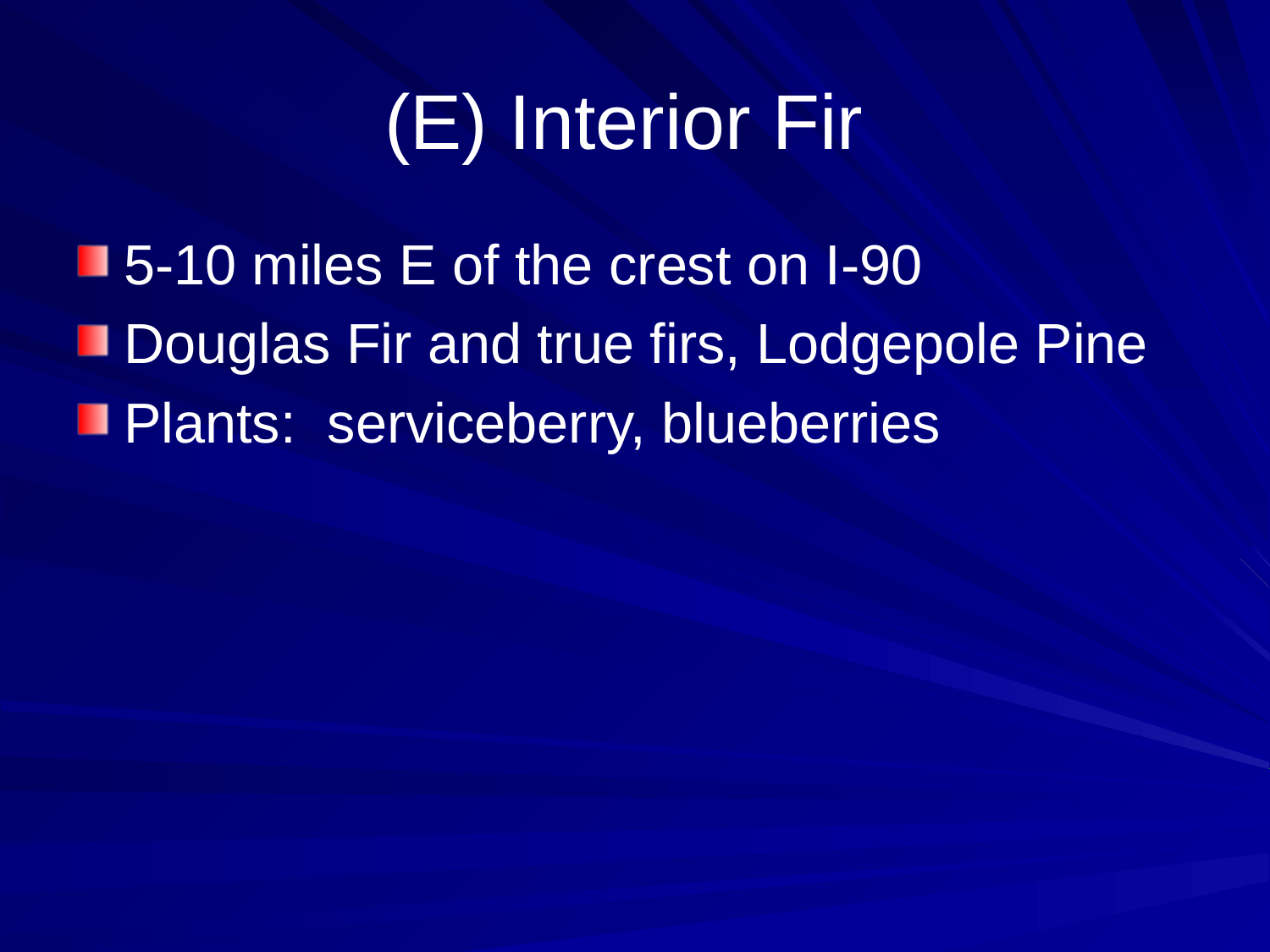

# (E) Interior Fir
5-10 miles E of the crest on I-90
Douglas Fir and true firs, Lodgepole Pine
Plants:  serviceberry, blueberries